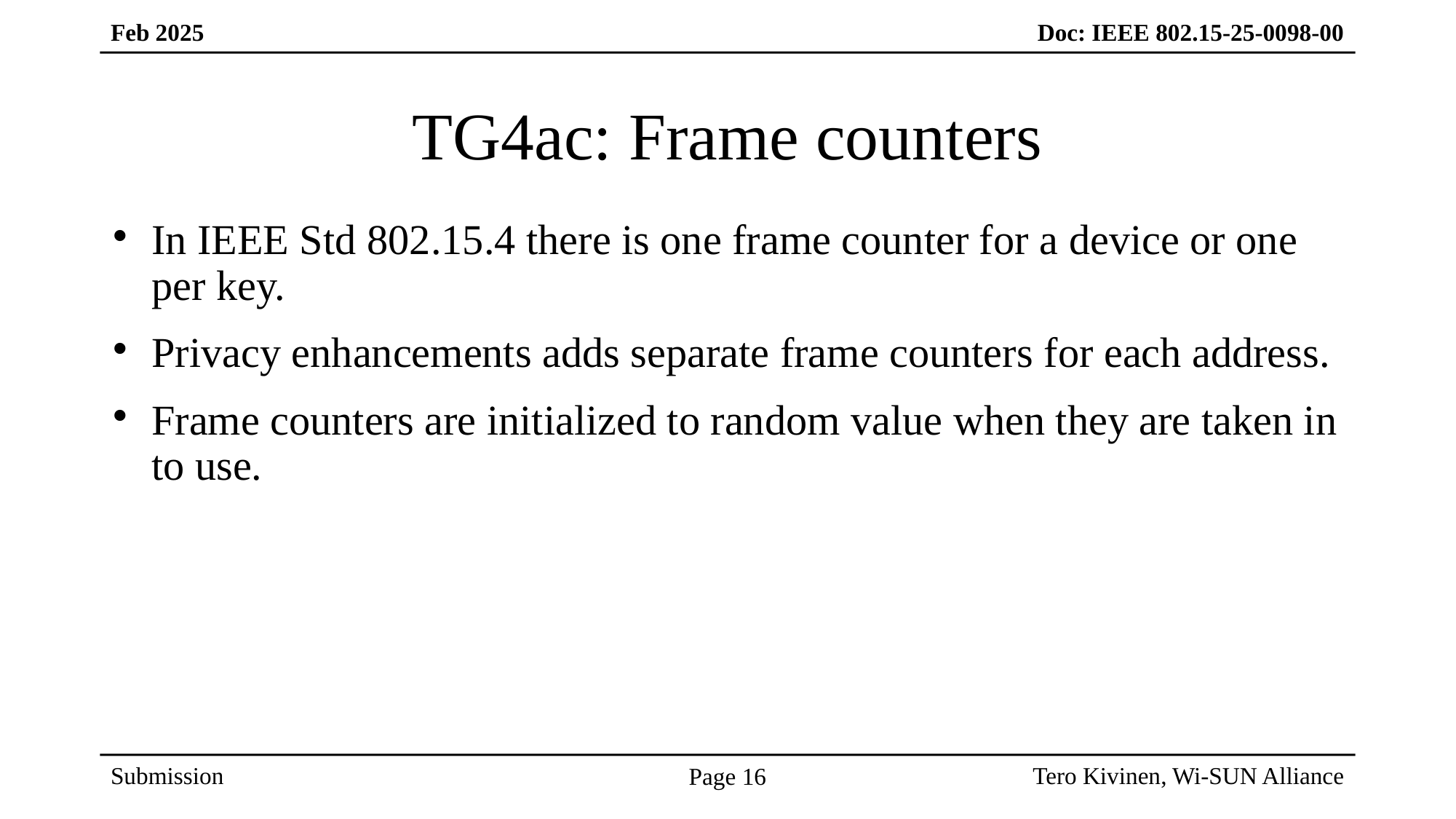

# TG4ac: Frame counters
In IEEE Std 802.15.4 there is one frame counter for a device or one per key.
Privacy enhancements adds separate frame counters for each address.
Frame counters are initialized to random value when they are taken in to use.